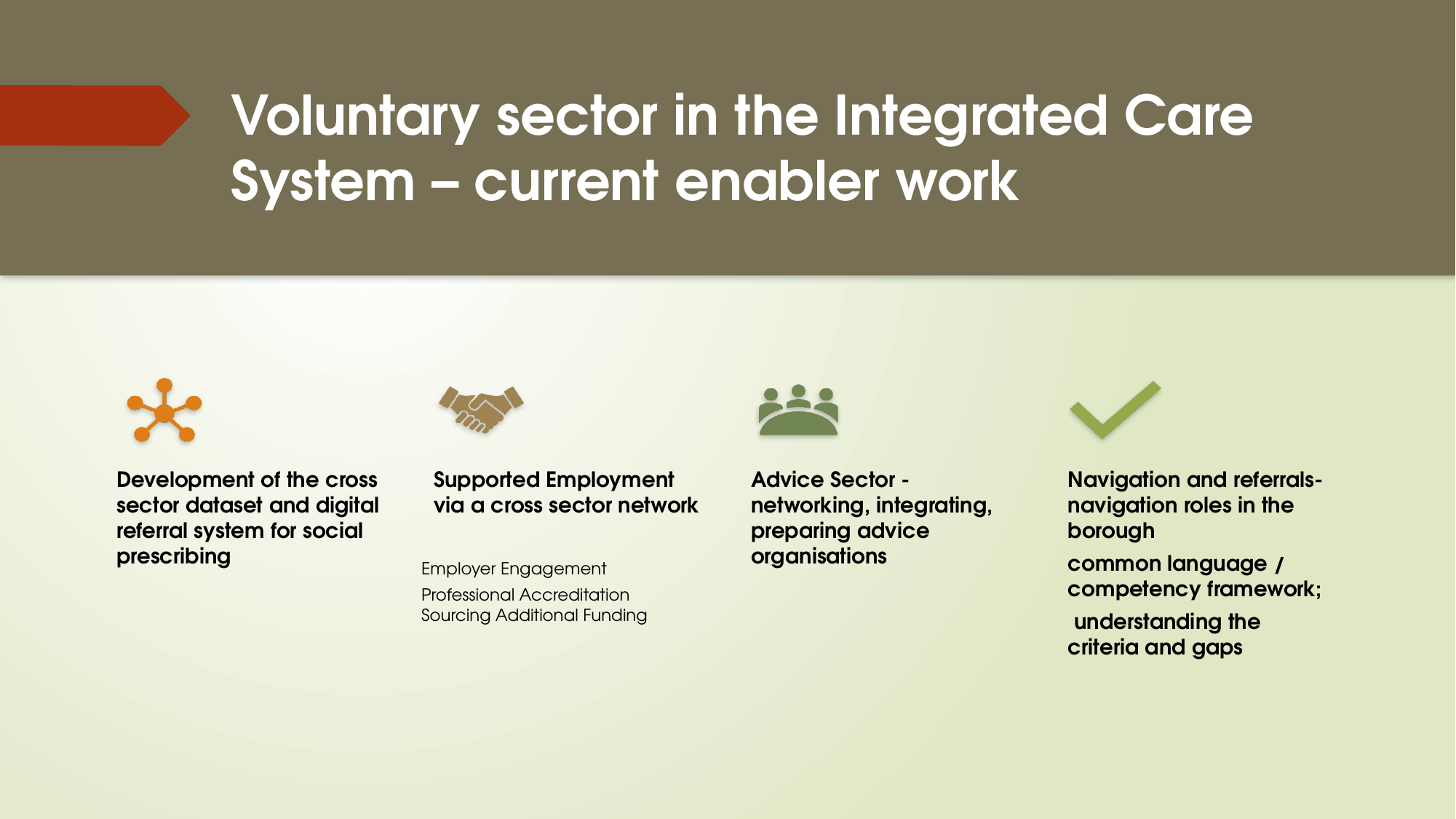

# Voluntary sector in the Integrated Care System – current enabler work

Development of the cross sector dataset and digital referral system for social prescribing
Supported Employment via a cross sector network
Employer Engagement
Professional Accreditation
Sourcing Additional Funding
Advice Sector -  networking, integrating, preparing advice organisations
Navigation and referrals- navigation roles in the borough
common language / competency framework;
 understanding the criteria and gaps